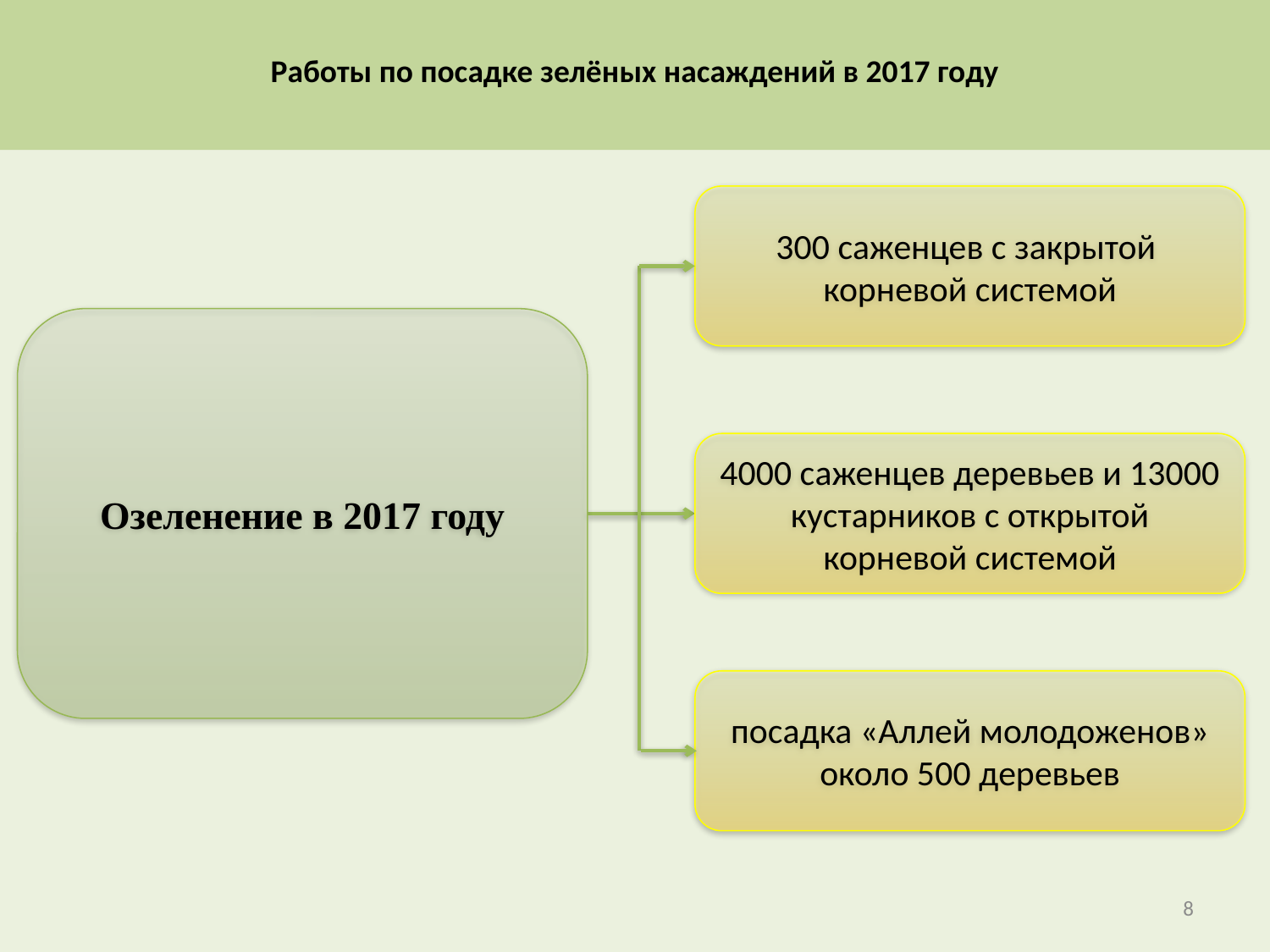

# Работы по посадке зелёных насаждений в 2017 году
300 саженцев с закрытой  корневой системой
Озеленение в 2017 году
4000 саженцев деревьев и 13000 кустарников с открытой корневой системой
посадка «Аллей молодоженов» около 500 деревьев
8